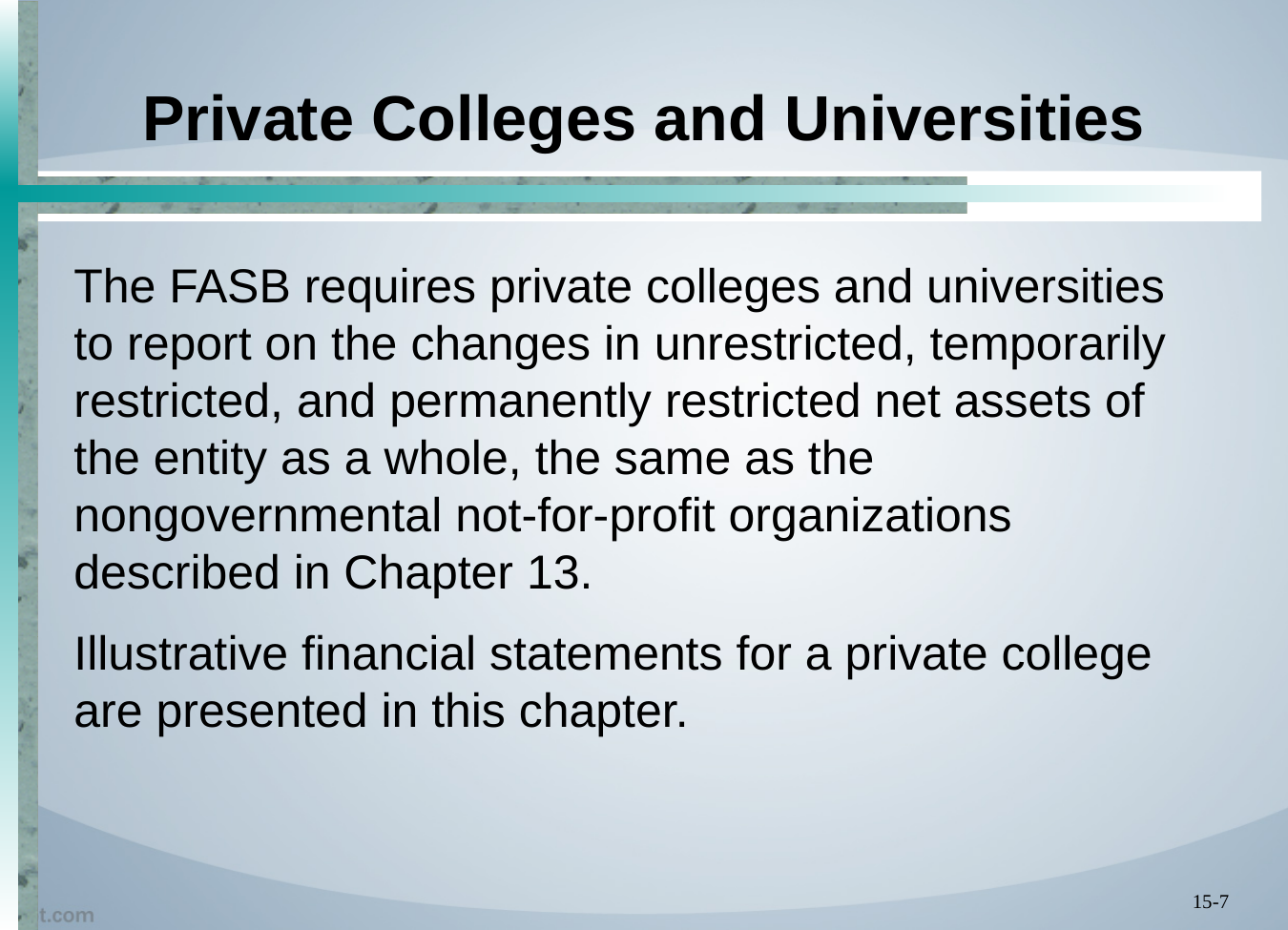

# Private Colleges and Universities
The FASB requires private colleges and universities to report on the changes in unrestricted, temporarily restricted, and permanently restricted net assets of the entity as a whole, the same as the nongovernmental not-for-profit organizations described in Chapter 13.
Illustrative financial statements for a private college are presented in this chapter.